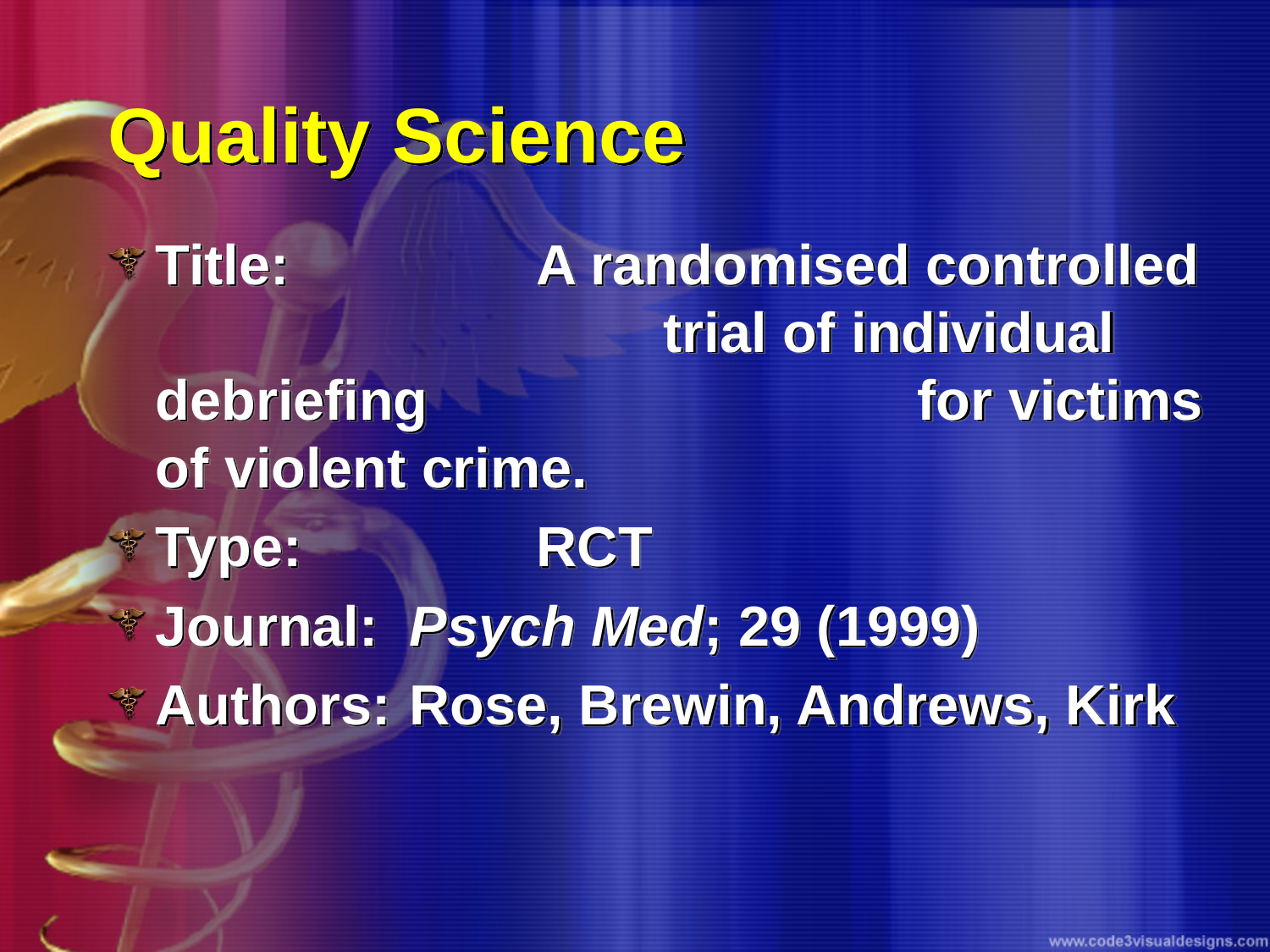

# Quality Science
Title: 		A randomised controlled 				trial of individual debriefing 				for victims of violent crime.
Type:		RCT
Journal: 	Psych Med; 29 (1999)
Authors:	Rose, Brewin, Andrews, Kirk